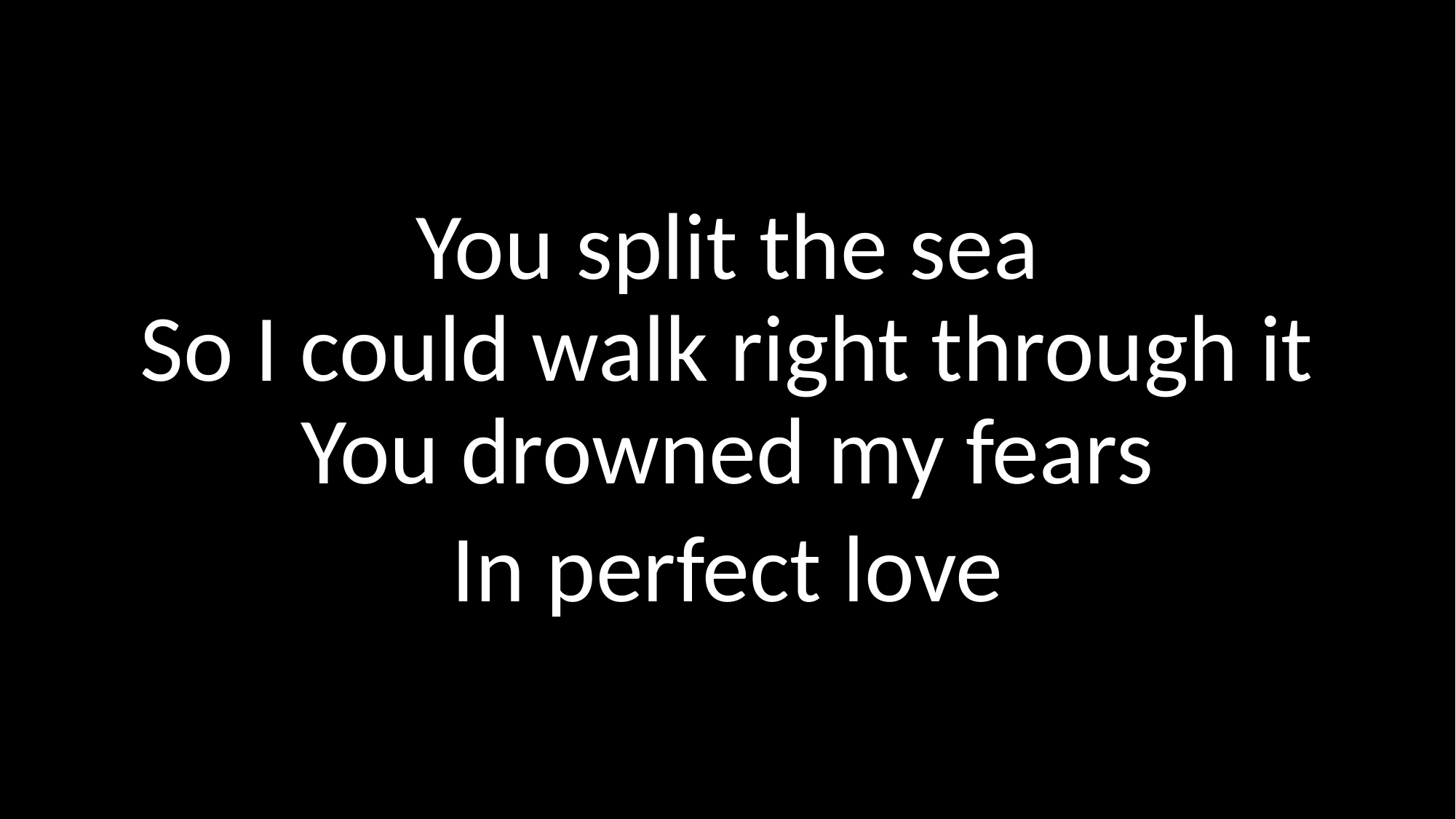

You split the sea
So I could walk right through it
You drowned my fears
In perfect love